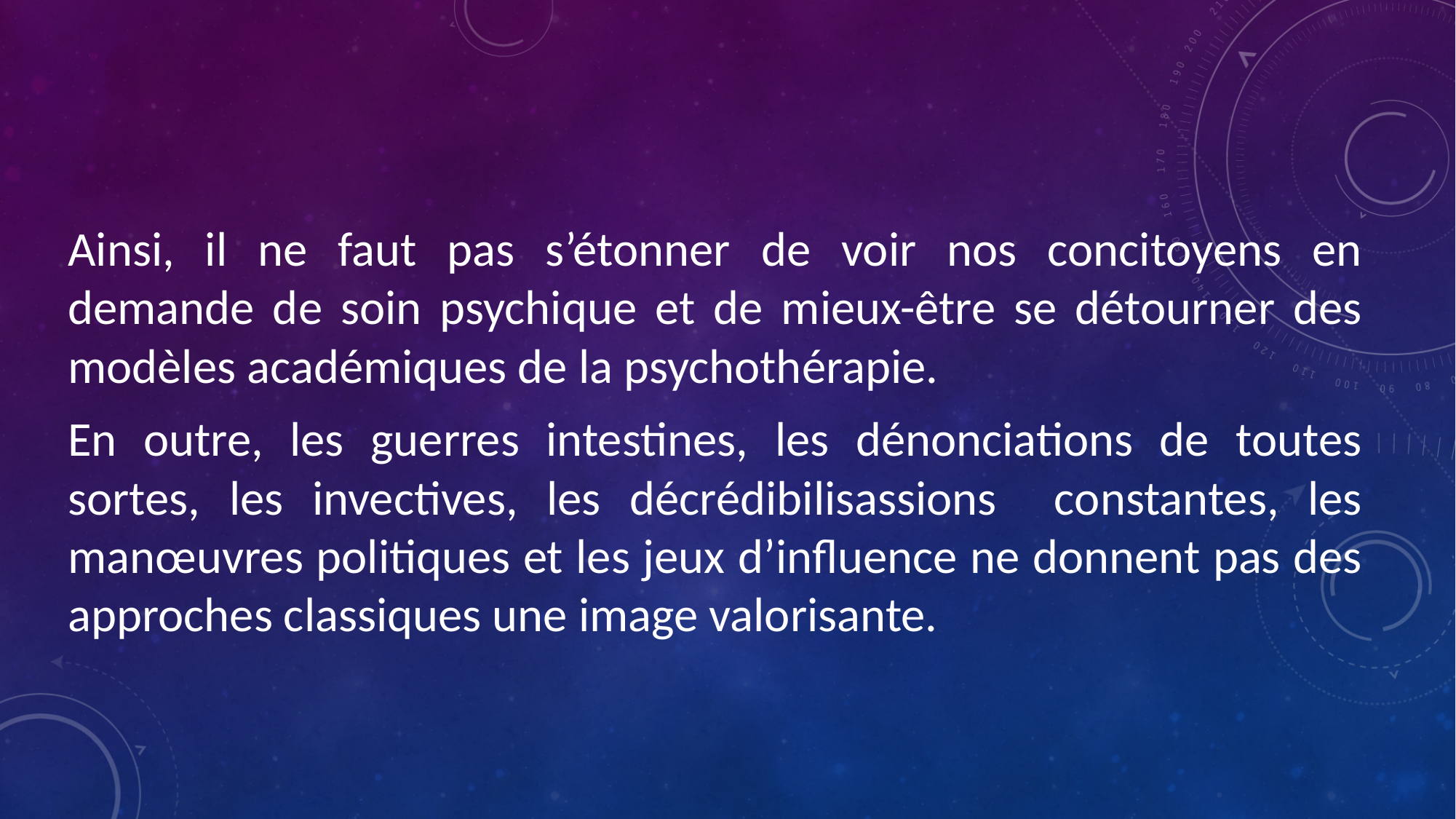

Ainsi, il ne faut pas s’étonner de voir nos concitoyens en demande de soin psychique et de mieux-être se détourner des modèles académiques de la psychothérapie.
En outre, les guerres intestines, les dénonciations de toutes sortes, les invectives, les décrédibilisassions  constantes, les manœuvres politiques et les jeux d’influence ne donnent pas des approches classiques une image valorisante.